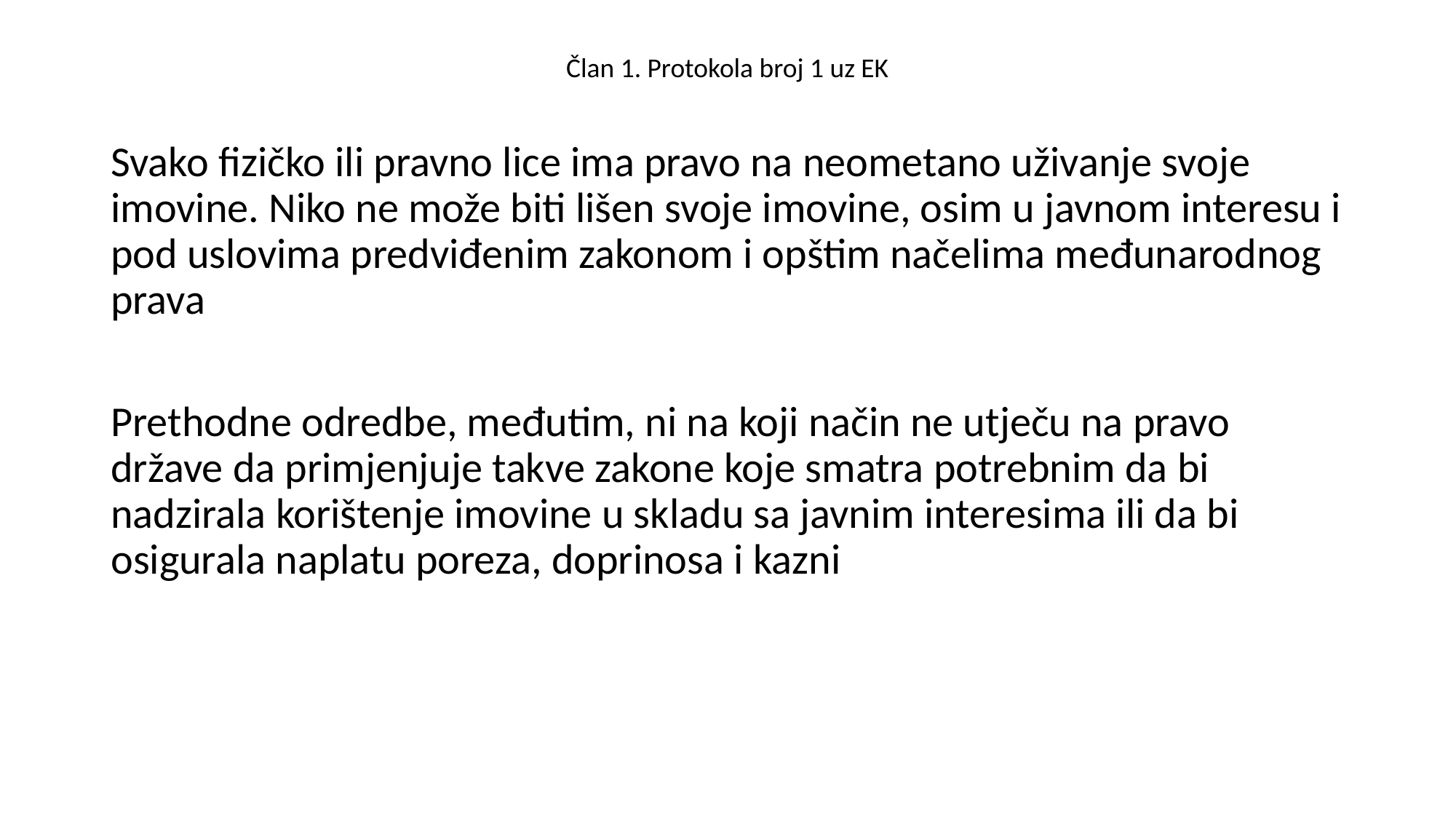

# Član 1. Protokola broj 1 uz EK
Svako fizičko ili pravno lice ima pravo na neometano uživanje svoje imovine. Niko ne može biti lišen svoje imovine, osim u javnom interesu i pod uslovima predviđenim zakonom i opštim načelima međunarodnog prava

Prethodne odredbe, međutim, ni na koji način ne utječu na pravo države da primjenjuje takve zakone koje smatra potrebnim da bi nadzirala korištenje imovine u skladu sa javnim interesima ili da bi osigurala naplatu poreza, doprinosa i kazni